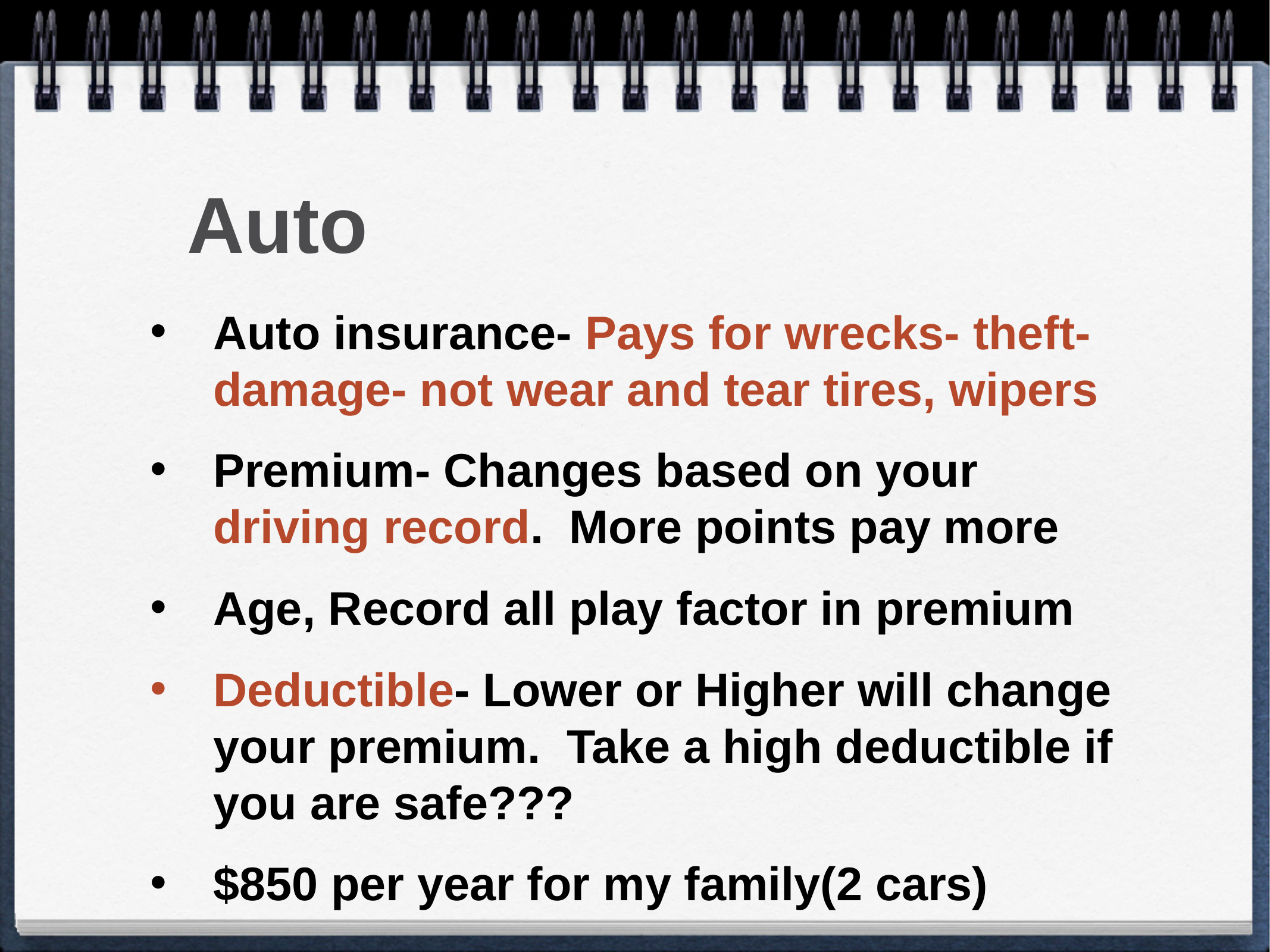

# Auto
Auto insurance- Pays for wrecks- theft- damage- not wear and tear tires, wipers
Premium- Changes based on your driving record.  More points pay more
Age, Record all play factor in premium
Deductible- Lower or Higher will change your premium.  Take a high deductible if you are safe???
$850 per year for my family(2 cars)